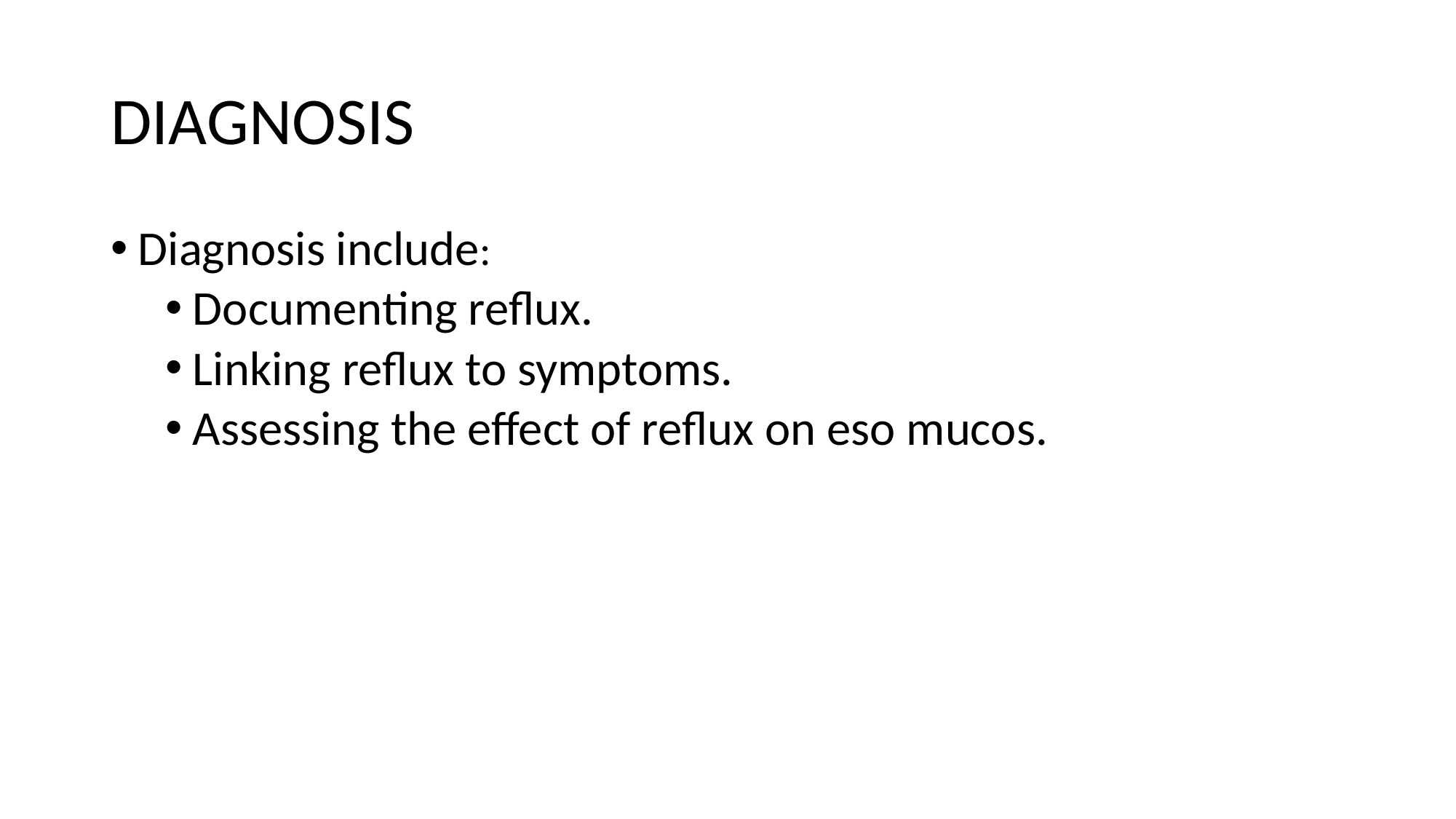

# DIAGNOSIS
Diagnosis include:
Documenting reflux.
Linking reflux to symptoms.
Assessing the effect of reflux on eso mucos.